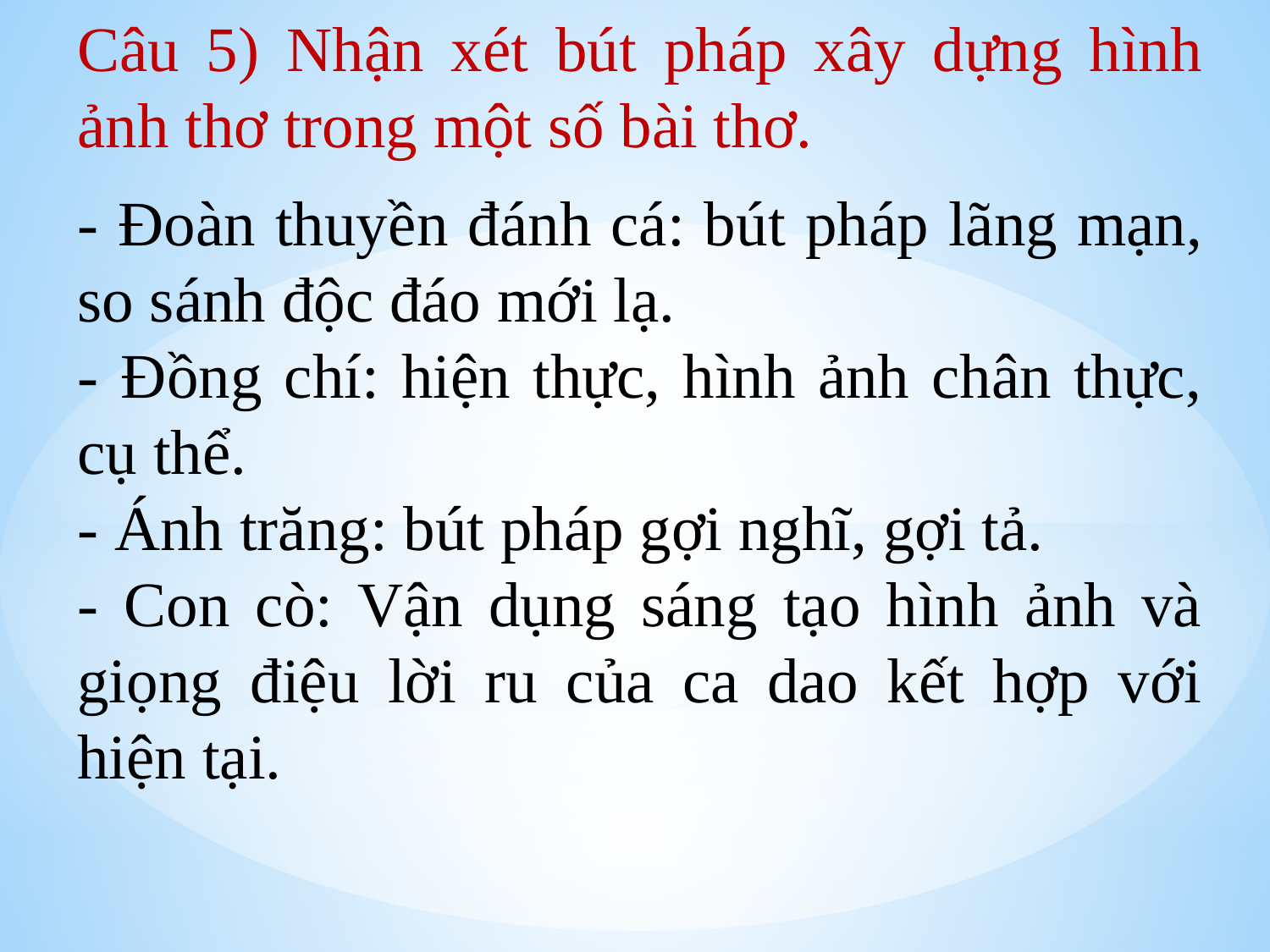

Câu 5) Nhận xét bút pháp xây dựng hình ảnh thơ trong một số bài thơ.
- Đoàn thuyền đánh cá: bút pháp lãng mạn, so sánh độc đáo mới lạ.
- Đồng chí: hiện thực, hình ảnh chân thực, cụ thể.
- Ánh trăng: bút pháp gợi nghĩ, gợi tả.
- Con cò: Vận dụng sáng tạo hình ảnh và giọng điệu lời ru của ca dao kết hợp với hiện tại.